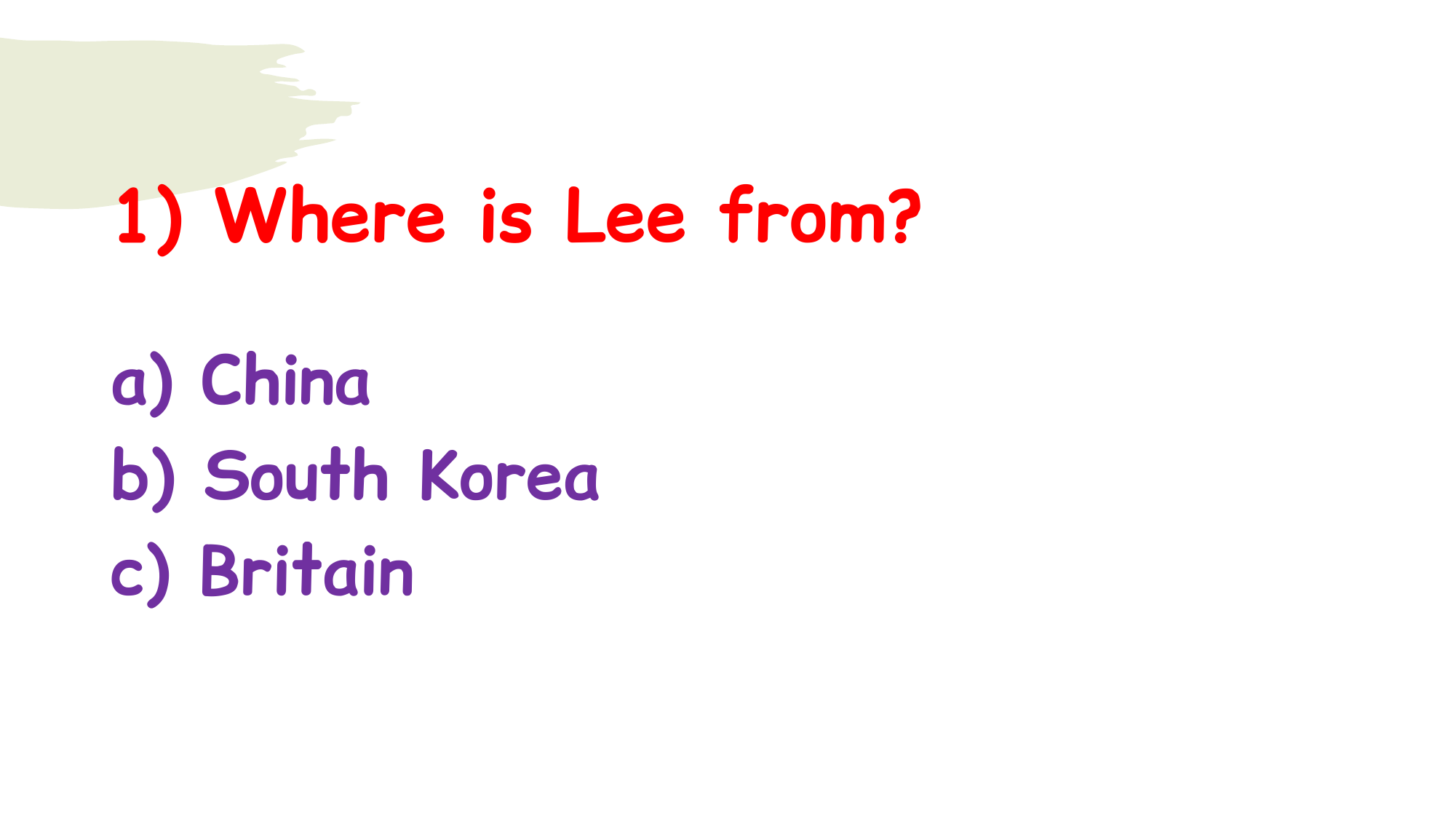

#
1) Where is Lee from?

a) China
b) South Korea
c) Britain